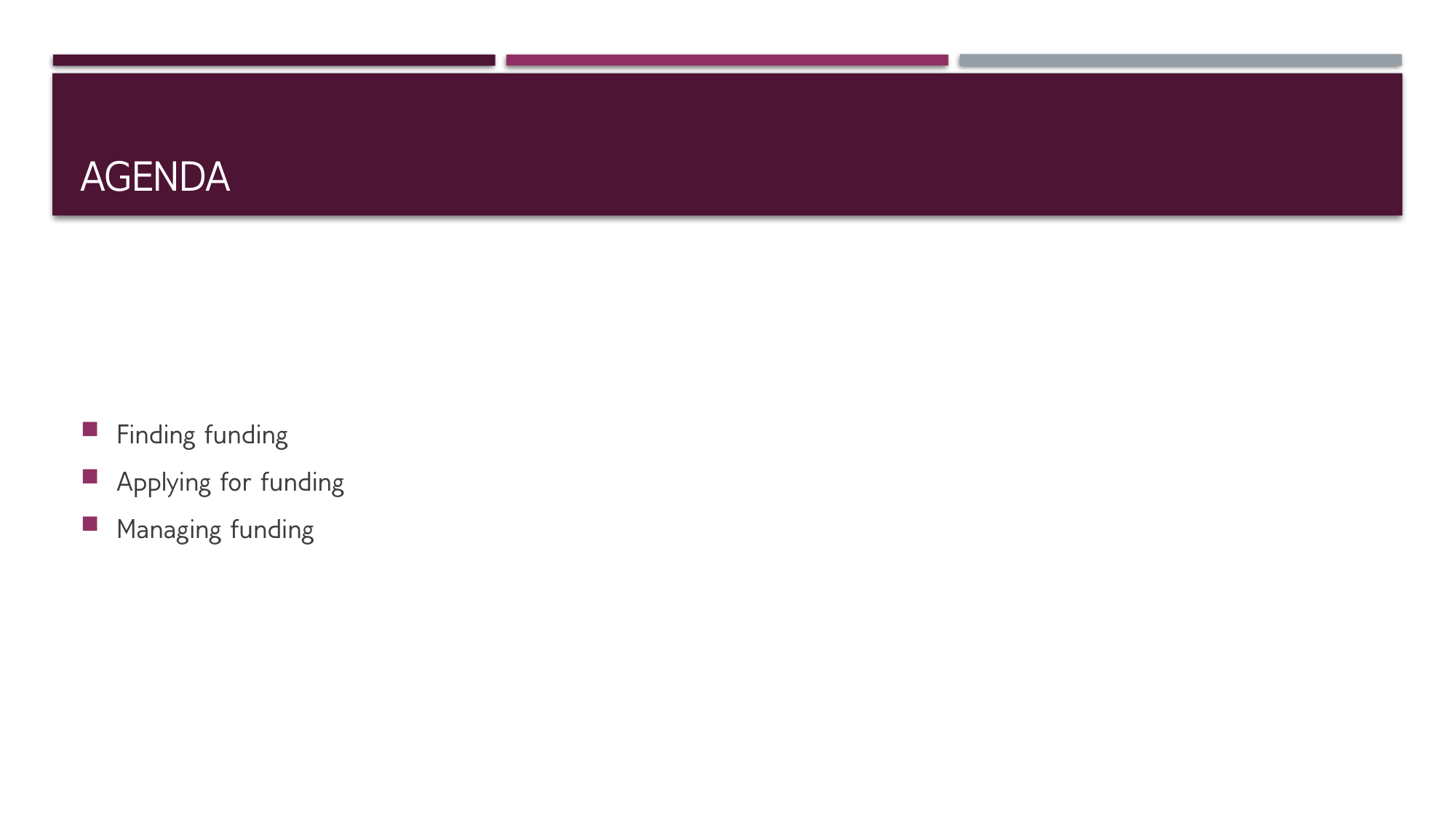

# Agenda
Finding funding
Applying for funding
Managing funding